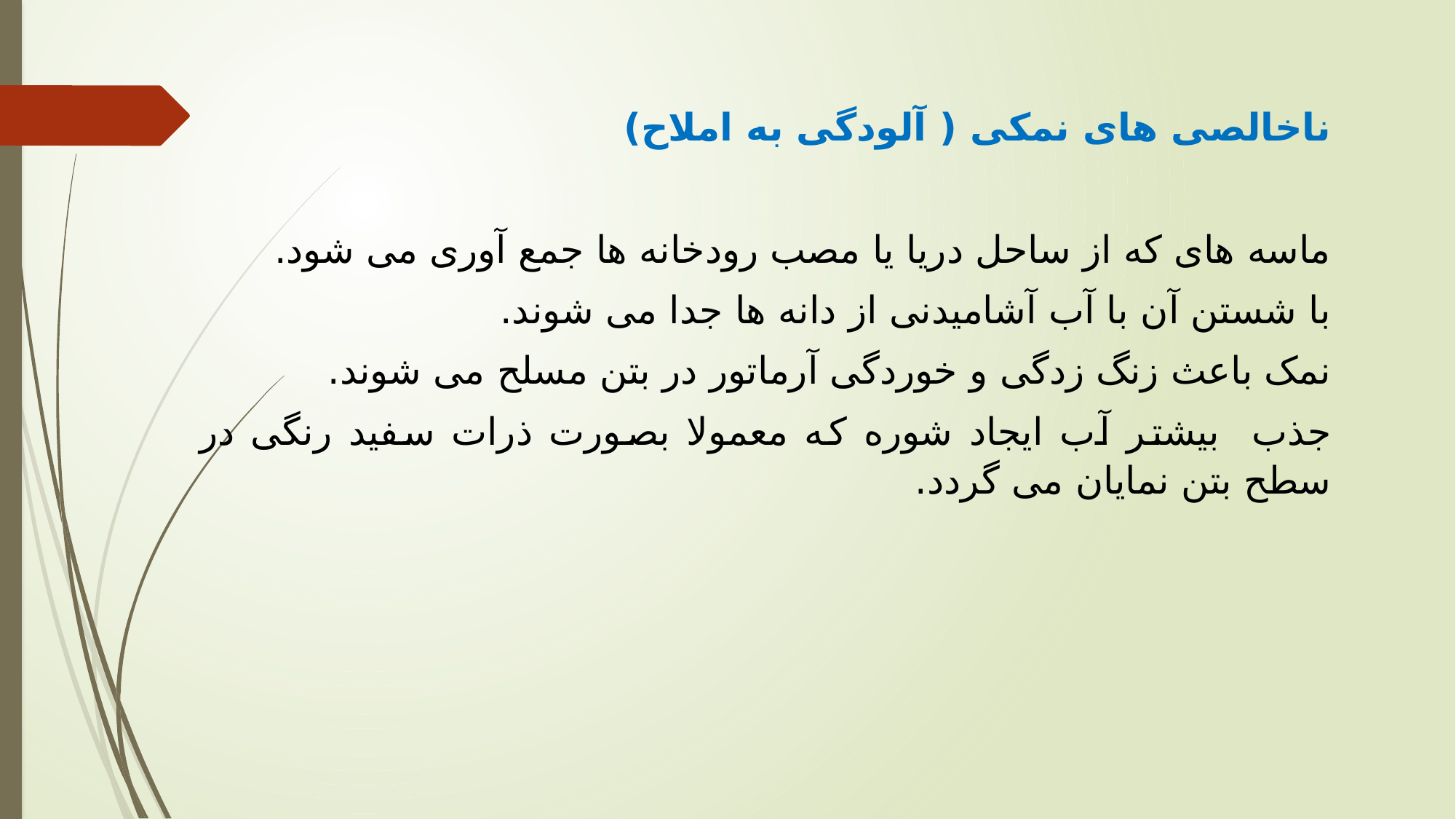

ناخالصی های نمکی ( آلودگی به املاح)

ماسه های که از ساحل دریا یا مصب رودخانه ها جمع آوری می شود.
با شستن آن با آب آشامیدنی از دانه ها جدا می شوند.
نمک باعث زنگ زدگی و خوردگی آرماتور در بتن مسلح می شوند.
جذب  بیشتر آب ایجاد شوره که معمولا بصورت ذرات سفید رنگی در سطح بتن نمایان می گردد.